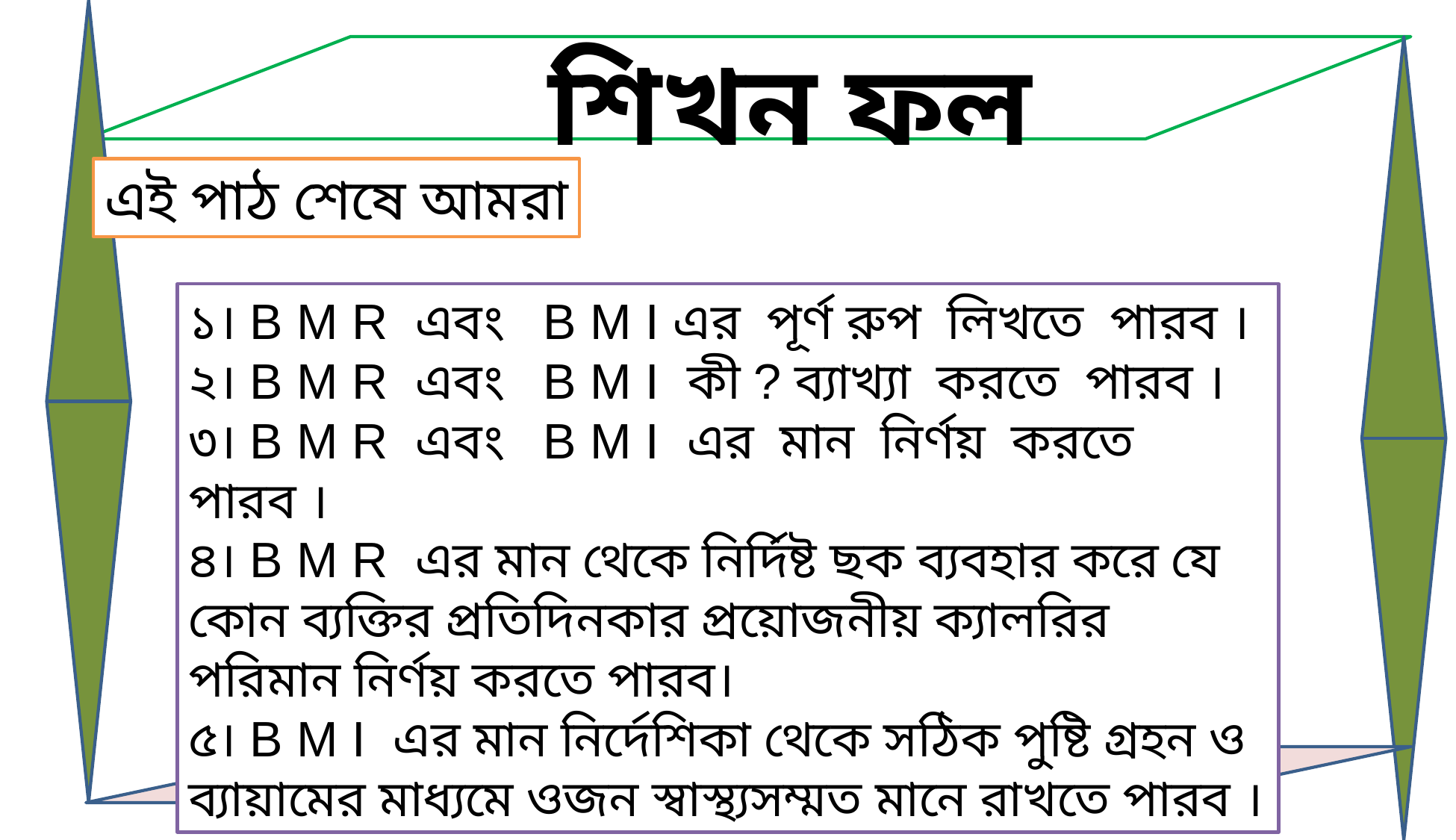

শিখন ফল

এই পাঠ শেষে আমরা
১। B M R  এবং   B M I এর  পূর্ণ রুপ  লিখতে  পারব ।
২। B M R  এবং   B M I  কী ? ব্যাখ্যা  করতে  পারব ।
৩। B M R  এবং   B M I  এর  মান  নির্ণয়  করতে  পারব ।
৪। B M R  এর মান থেকে নির্দিষ্ট ছক ব্যবহার করে যে কোন ব্যক্তির প্রতিদিনকার প্রয়োজনীয় ক্যালরির পরিমান নির্ণয় করতে পারব।
৫। B M I  এর মান নির্দেশিকা থেকে সঠিক পুষ্টি গ্রহন ও ব্যায়ামের মাধ্যমে ওজন স্বাস্থ্যসম্মত মানে রাখতে পারব ।